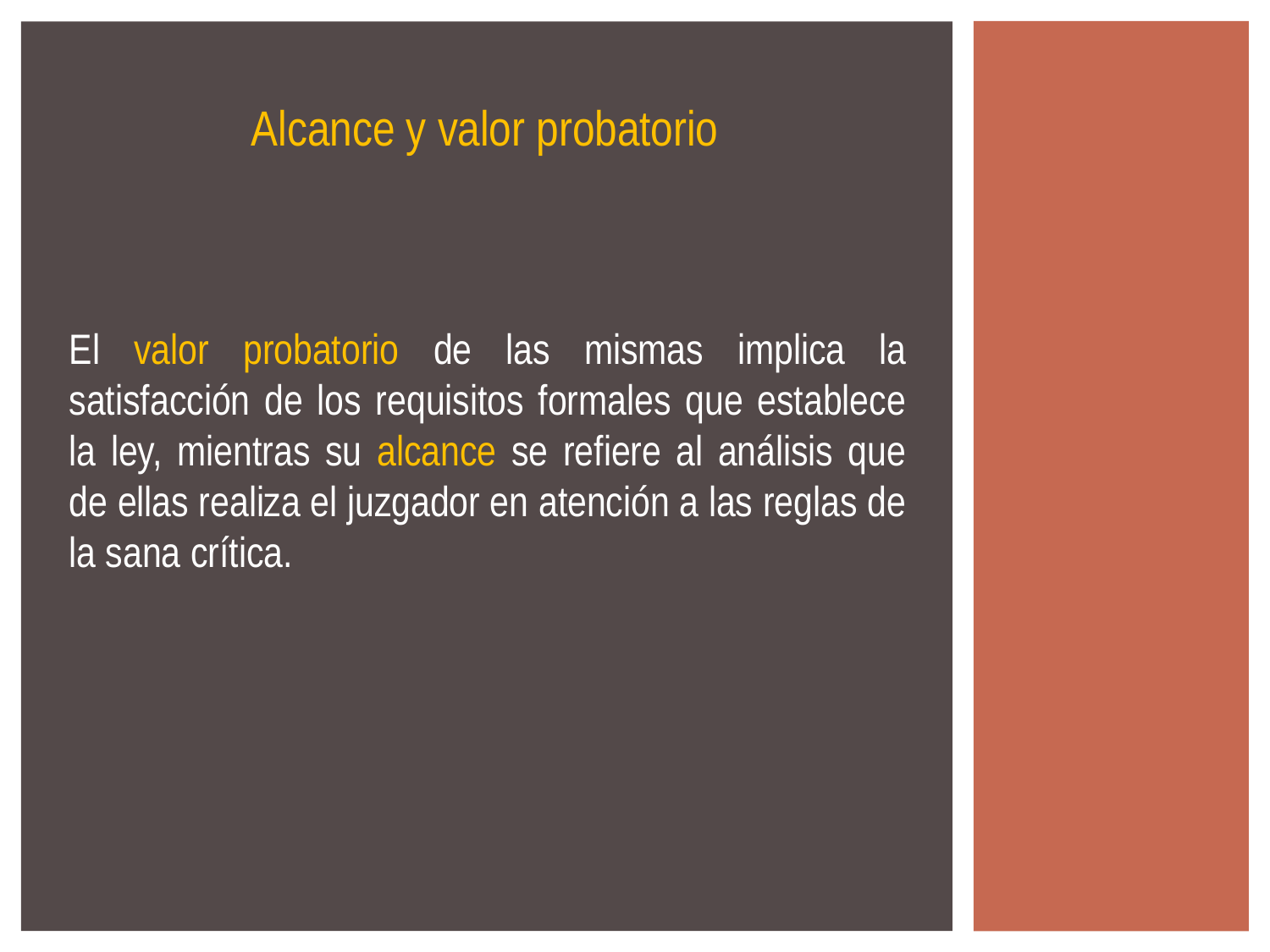

Alcance y valor probatorio
El valor probatorio de las mismas implica la satisfacción de los requisitos formales que establece la ley, mientras su alcance se refiere al análisis que de ellas realiza el juzgador en atención a las reglas de la sana crítica.